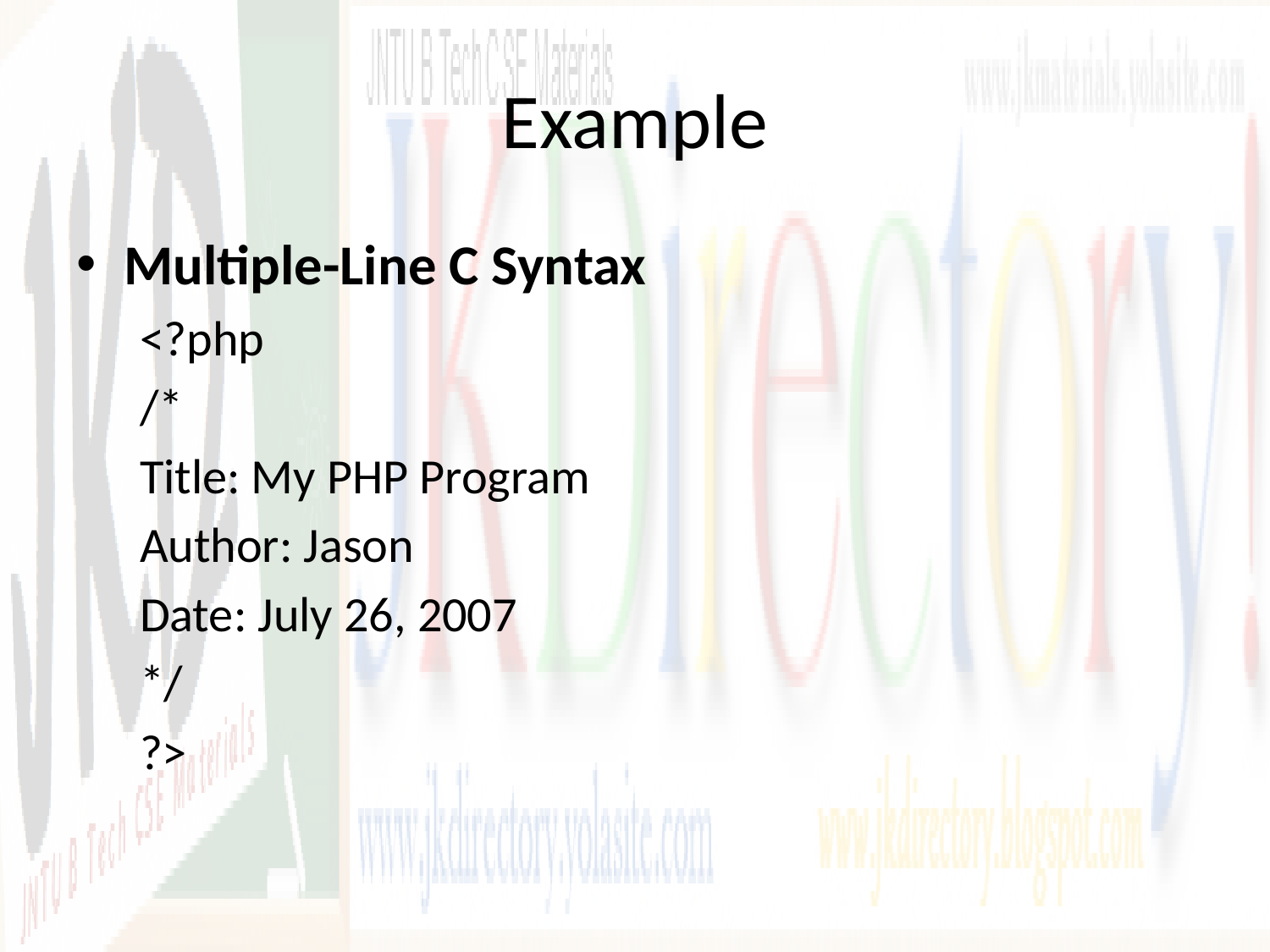

# Example
Multiple-Line C Syntax
<?php
/*
Title: My PHP Program
Author: Jason
Date: July 26, 2007
*/
?>